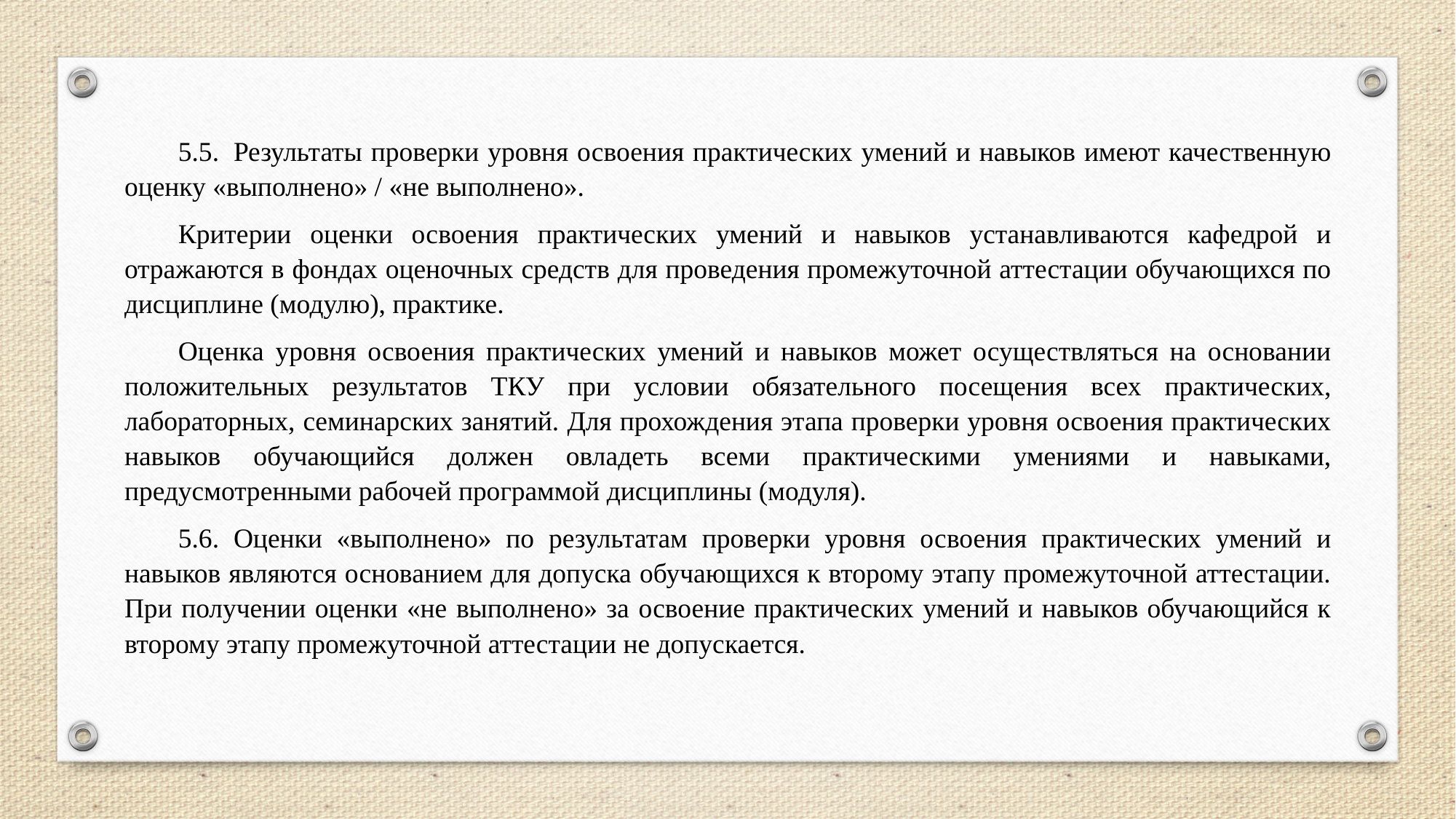

5.5.	Результаты проверки уровня освоения практических умений и навыков имеют качественную оценку «выполнено» / «не выполнено».
Критерии оценки освоения практических умений и навыков устанавливаются кафедрой и отражаются в фондах оценочных средств для проведения промежуточной аттестации обучающихся по дисциплине (модулю), практике.
Оценка уровня освоения практических умений и навыков может осуществляться на основании положительных результатов ТКУ при условии обязательного посещения всех практических, лабораторных, семинарских занятий. Для прохождения этапа проверки уровня освоения практических навыков обучающийся должен овладеть всеми практическими умениями и навыками, предусмотренными рабочей программой дисциплины (модуля).
5.6.	Оценки «выполнено» по результатам проверки уровня освоения практических умений и навыков являются основанием для допуска обучающихся к второму этапу промежуточной аттестации. При получении оценки «не выполнено» за освоение практических умений и навыков обучающийся к второму этапу промежуточной аттестации не допускается.